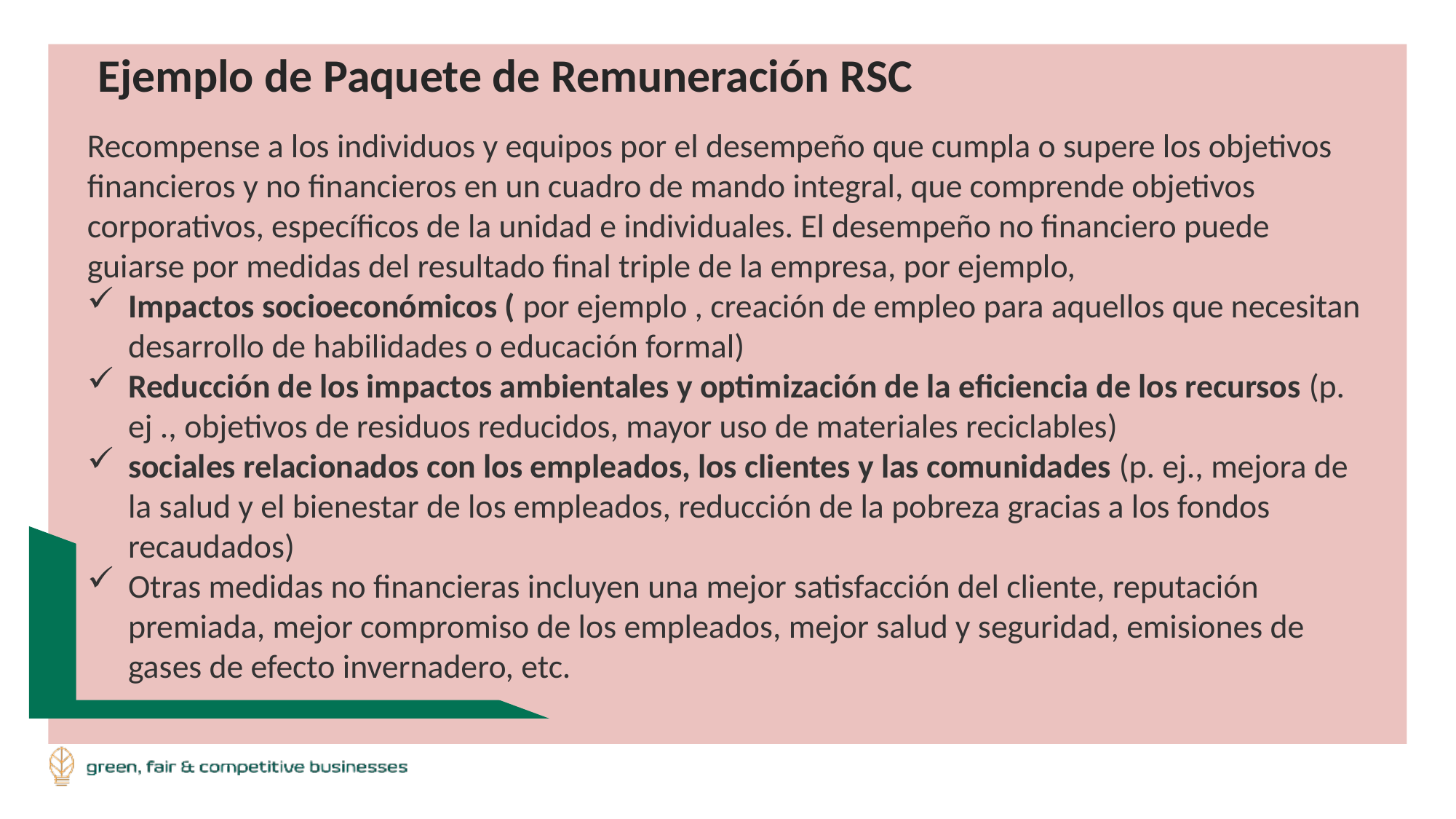

Ejemplo de Paquete de Remuneración RSC
Recompense a los individuos y equipos por el desempeño que cumpla o supere los objetivos financieros y no financieros en un cuadro de mando integral, que comprende objetivos corporativos, específicos de la unidad e individuales. El desempeño no financiero puede guiarse por medidas del resultado final triple de la empresa, por ejemplo,
Impactos socioeconómicos ( por ejemplo , creación de empleo para aquellos que necesitan desarrollo de habilidades o educación formal)
Reducción de los impactos ambientales y optimización de la eficiencia de los recursos (p. ej ., objetivos de residuos reducidos, mayor uso de materiales reciclables)
sociales relacionados con los empleados, los clientes y las comunidades (p. ej., mejora de la salud y el bienestar de los empleados, reducción de la pobreza gracias a los fondos recaudados)
Otras medidas no financieras incluyen una mejor satisfacción del cliente, reputación premiada, mejor compromiso de los empleados, mejor salud y seguridad, emisiones de gases de efecto invernadero, etc.